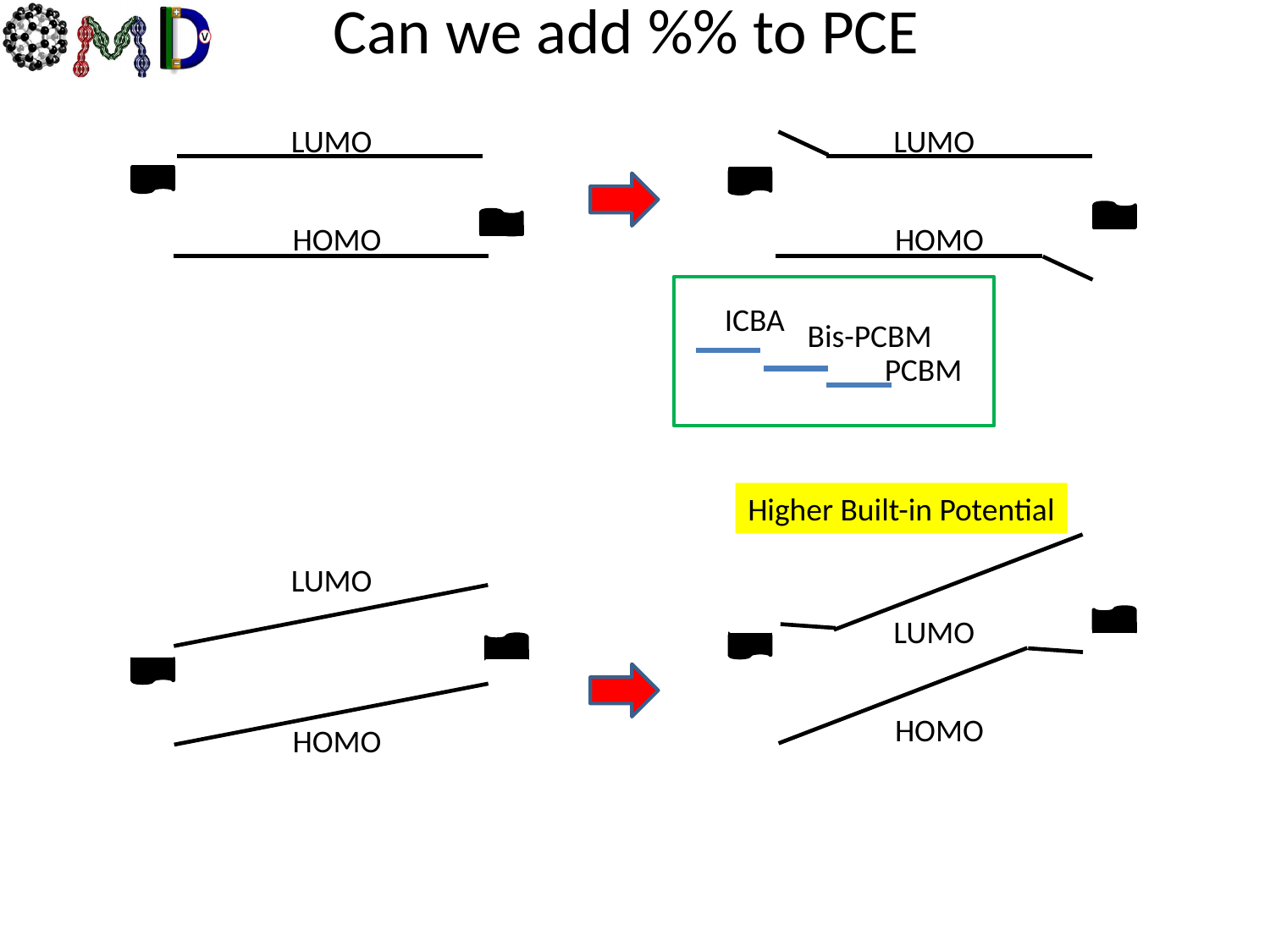

Can we add %% to PCE
LUMO
LUMO

HOMO
HOMO

ICBA
Bis-PCBM
PCBM
Higher Built-in Potential
LUMO
LUMO

HOMO
HOMO